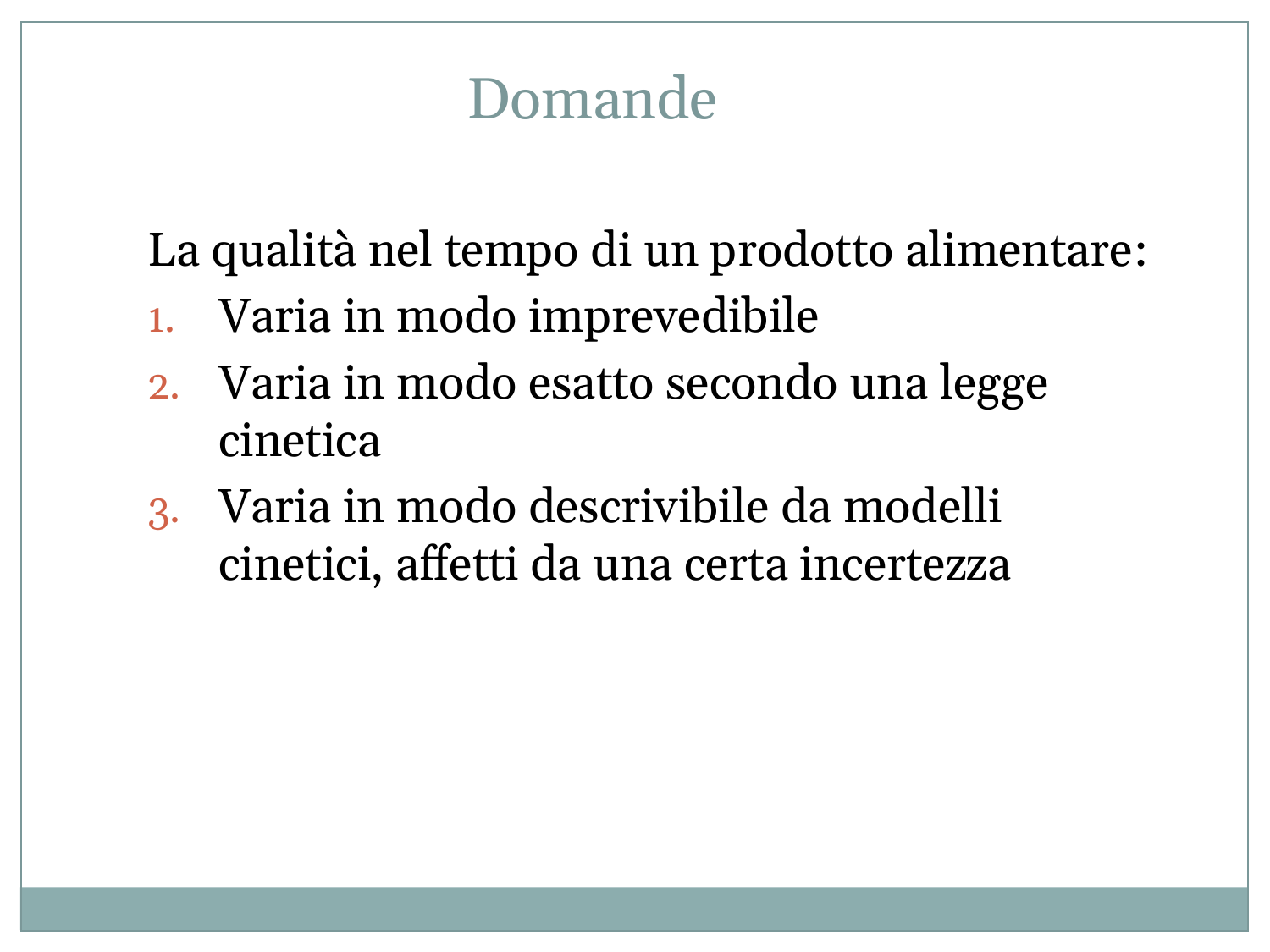

Domande
La qualità nel tempo di un prodotto alimentare:
Varia in modo imprevedibile
Varia in modo esatto secondo una legge cinetica
Varia in modo descrivibile da modelli cinetici, affetti da una certa incertezza